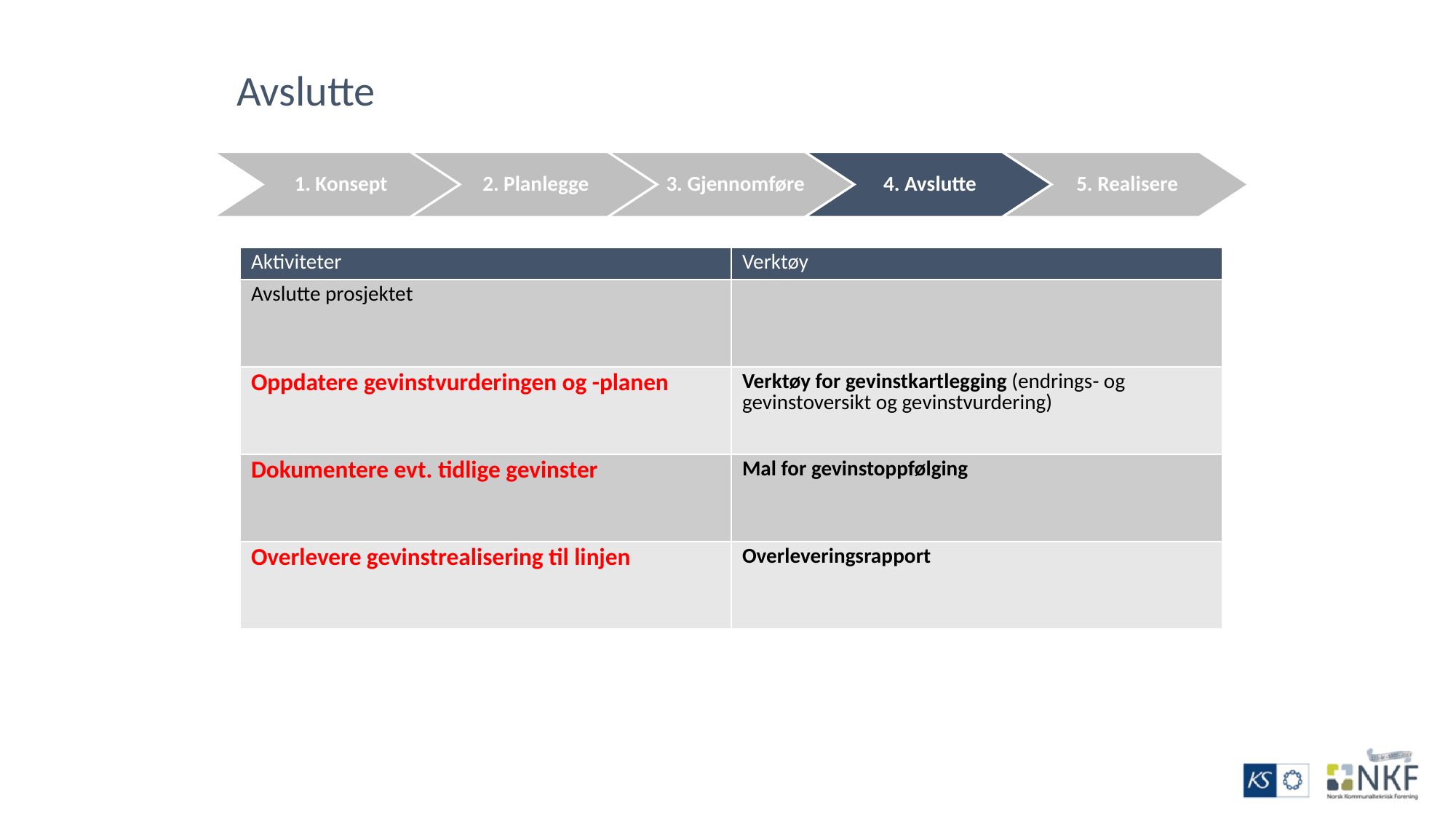

Avslutte
1. Konsept
2. Planlegge
3. Gjennomføre
4. Avslutte
5. Realisere
| Aktiviteter | Verktøy |
| --- | --- |
| Avslutte prosjektet |  |
| Oppdatere gevinstvurderingen og -planen | Verktøy for gevinstkartlegging (endrings- og gevinstoversikt og gevinstvurdering) |
| Dokumentere evt. tidlige gevinster | Mal for gevinstoppfølging |
| Overlevere gevinstrealisering til linjen | Overleveringsrapport |